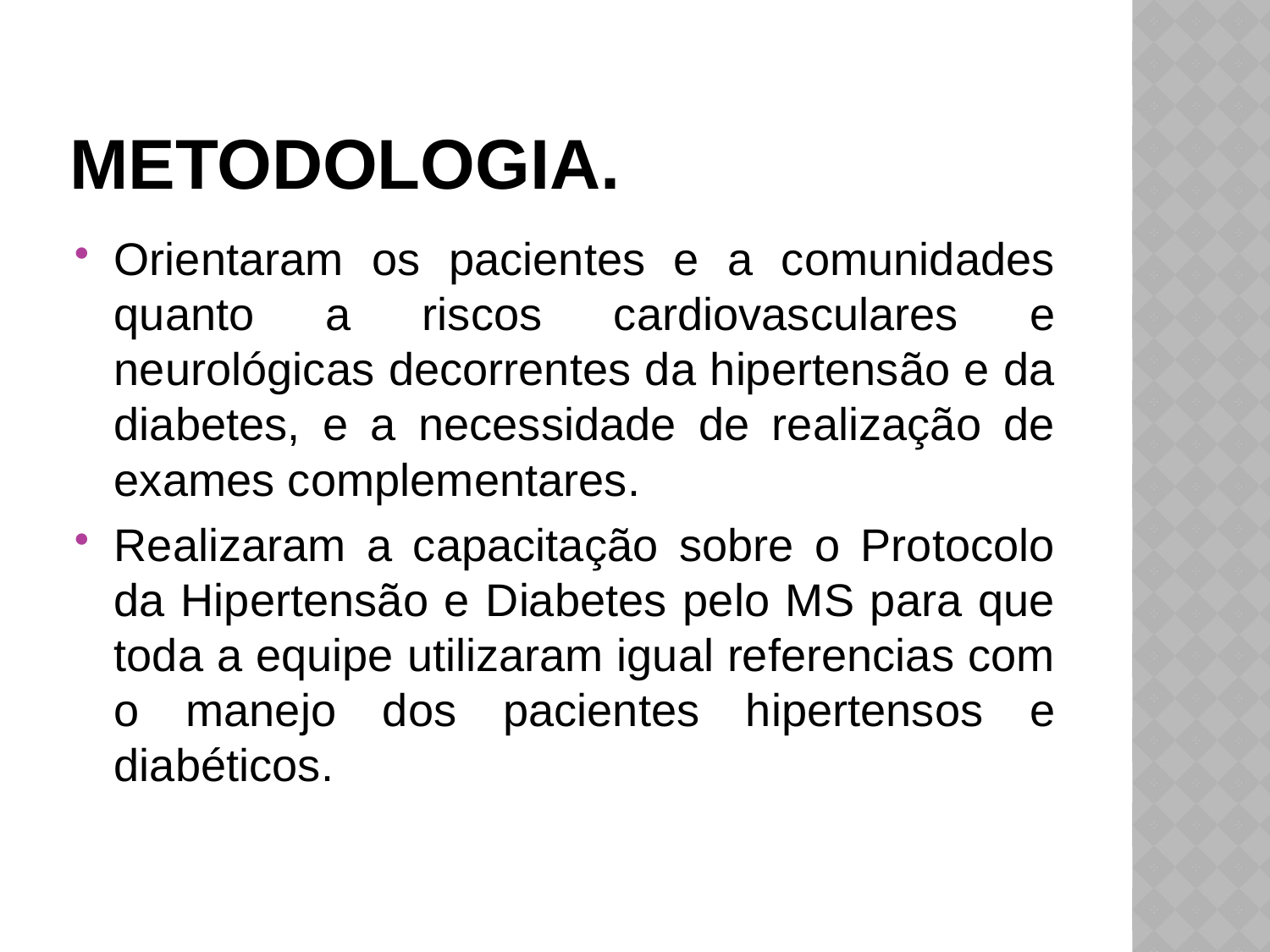

# Metodologia.
Orientaram os pacientes e a comunidades quanto a riscos cardiovasculares e neurológicas decorrentes da hipertensão e da diabetes, e a necessidade de realização de exames complementares.
Realizaram a capacitação sobre o Protocolo da Hipertensão e Diabetes pelo MS para que toda a equipe utilizaram igual referencias com o manejo dos pacientes hipertensos e diabéticos.